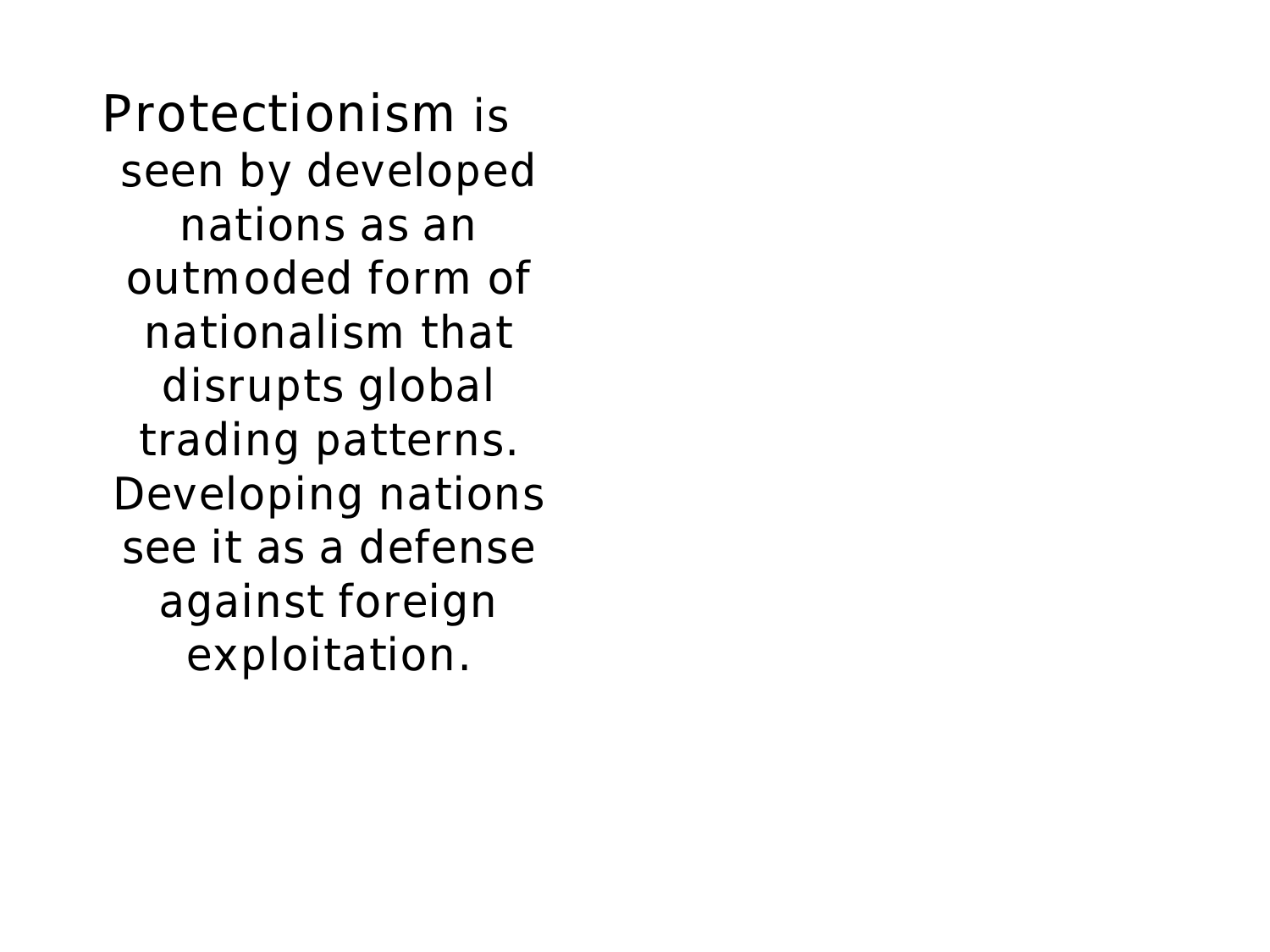

Protectionism is seen by developed nations as an outmoded form of nationalism that disrupts global trading patterns. Developing nations see it as a defense against foreign exploitation.